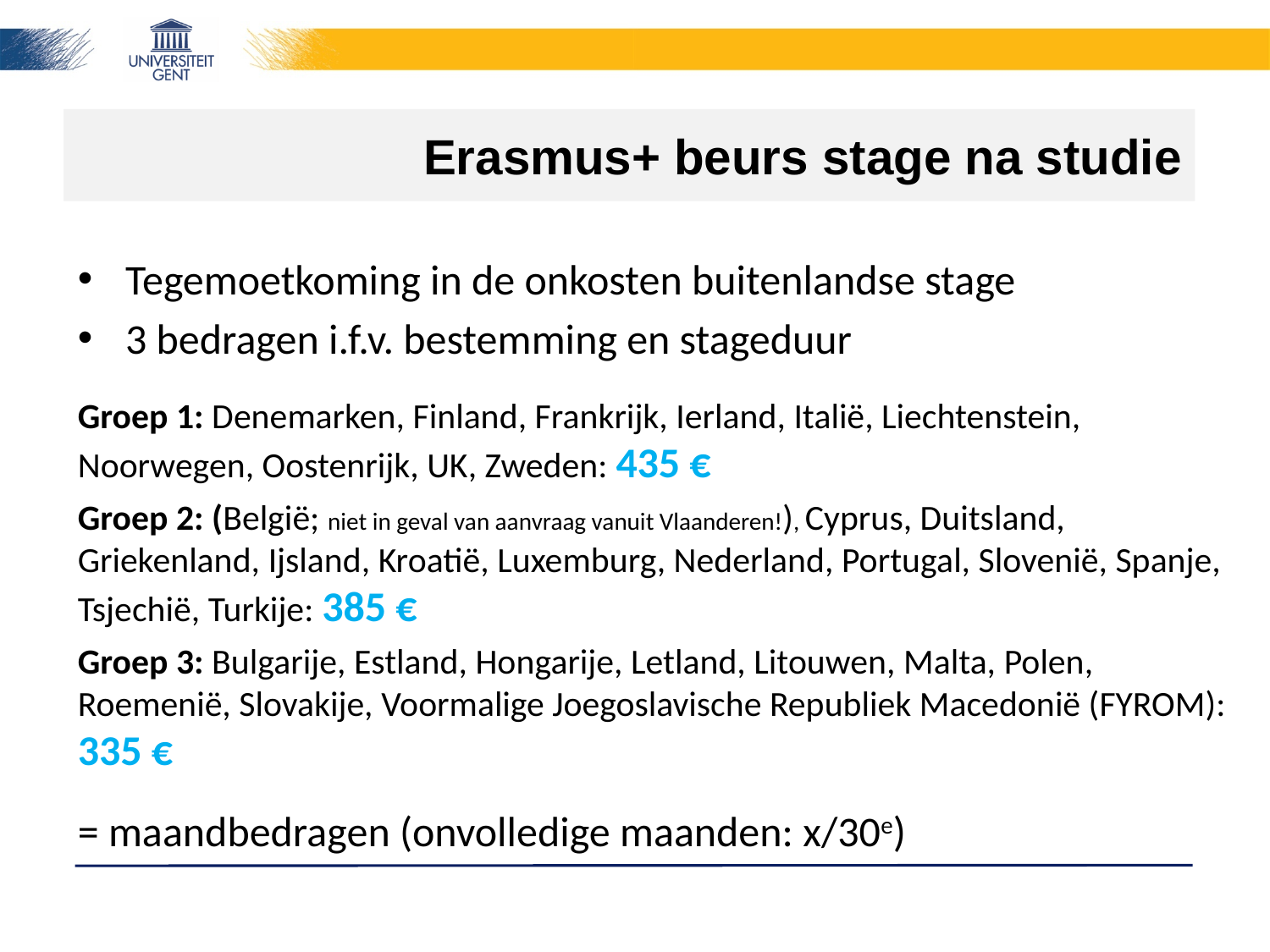

# Erasmus+ beurs stage na studie
Tegemoetkoming in de onkosten buitenlandse stage
3 bedragen i.f.v. bestemming en stageduur

Groep 1: Denemarken, Finland, Frankrijk, Ierland, Italië, Liechtenstein, Noorwegen, Oostenrijk, UK, Zweden: 435 €
Groep 2: (België; niet in geval van aanvraag vanuit Vlaanderen!), Cyprus, Duitsland, Griekenland, Ijsland, Kroatië, Luxemburg, Nederland, Portugal, Slovenië, Spanje, Tsjechië, Turkije: 385 €
Groep 3: Bulgarije, Estland, Hongarije, Letland, Litouwen, Malta, Polen, Roemenië, Slovakije, Voormalige Joegoslavische Republiek Macedonië (FYROM): 335 €

= maandbedragen (onvolledige maanden: x/30e)